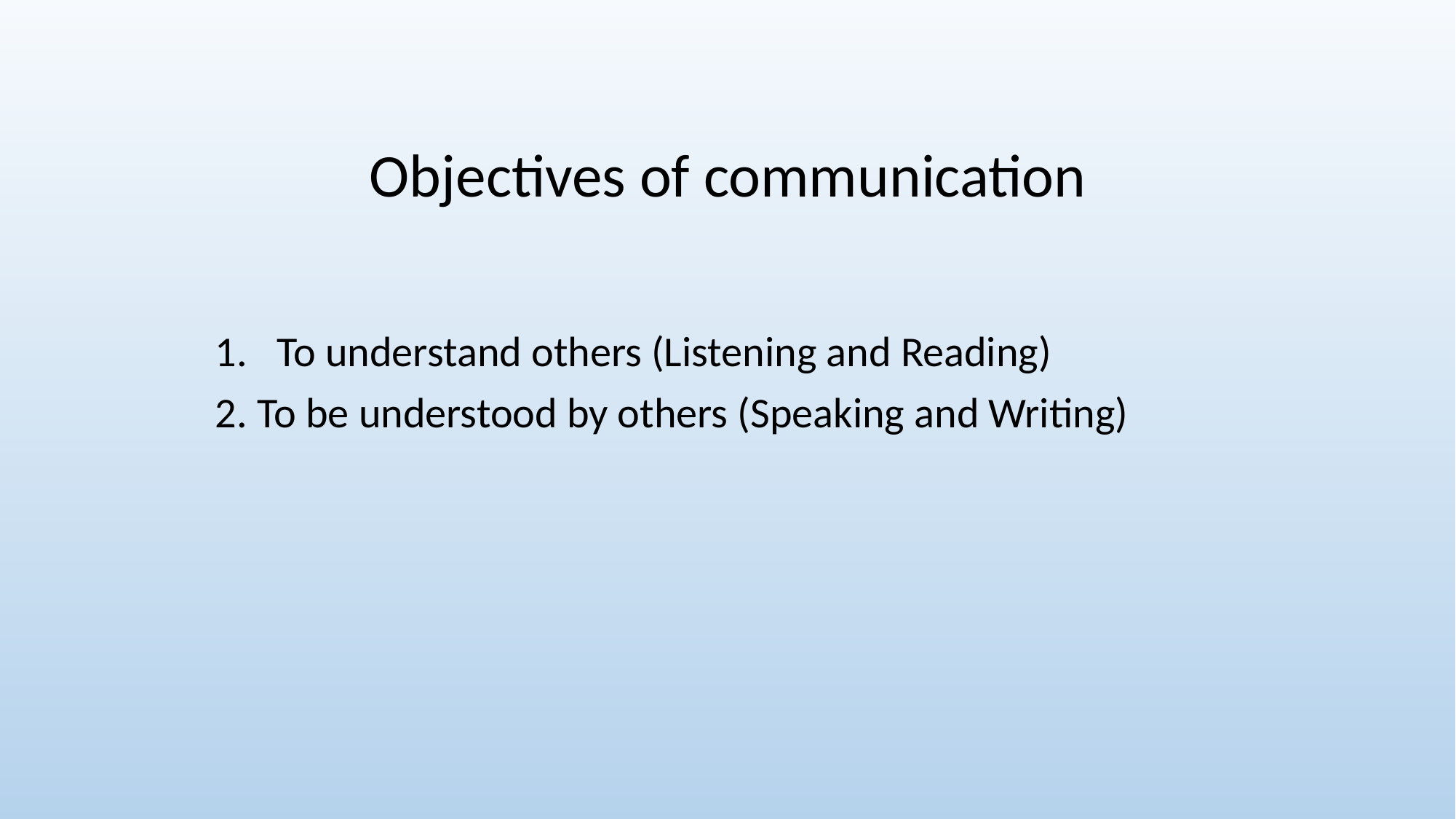

# Objectives of communication
To understand others (Listening and Reading)
2. To be understood by others (Speaking and Writing)